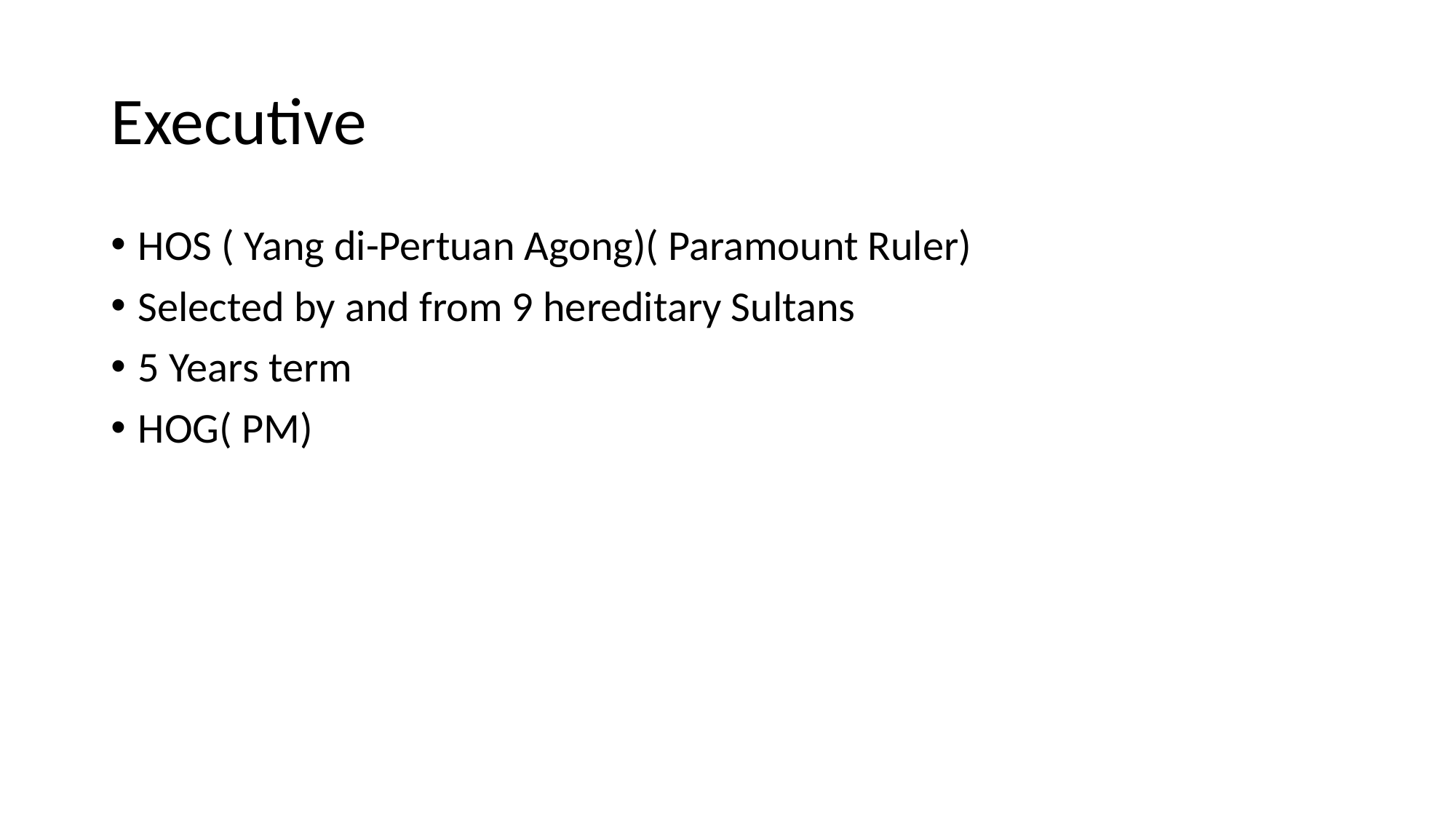

# Executive
HOS ( Yang di-Pertuan Agong)( Paramount Ruler)
Selected by and from 9 hereditary Sultans
5 Years term
HOG( PM)